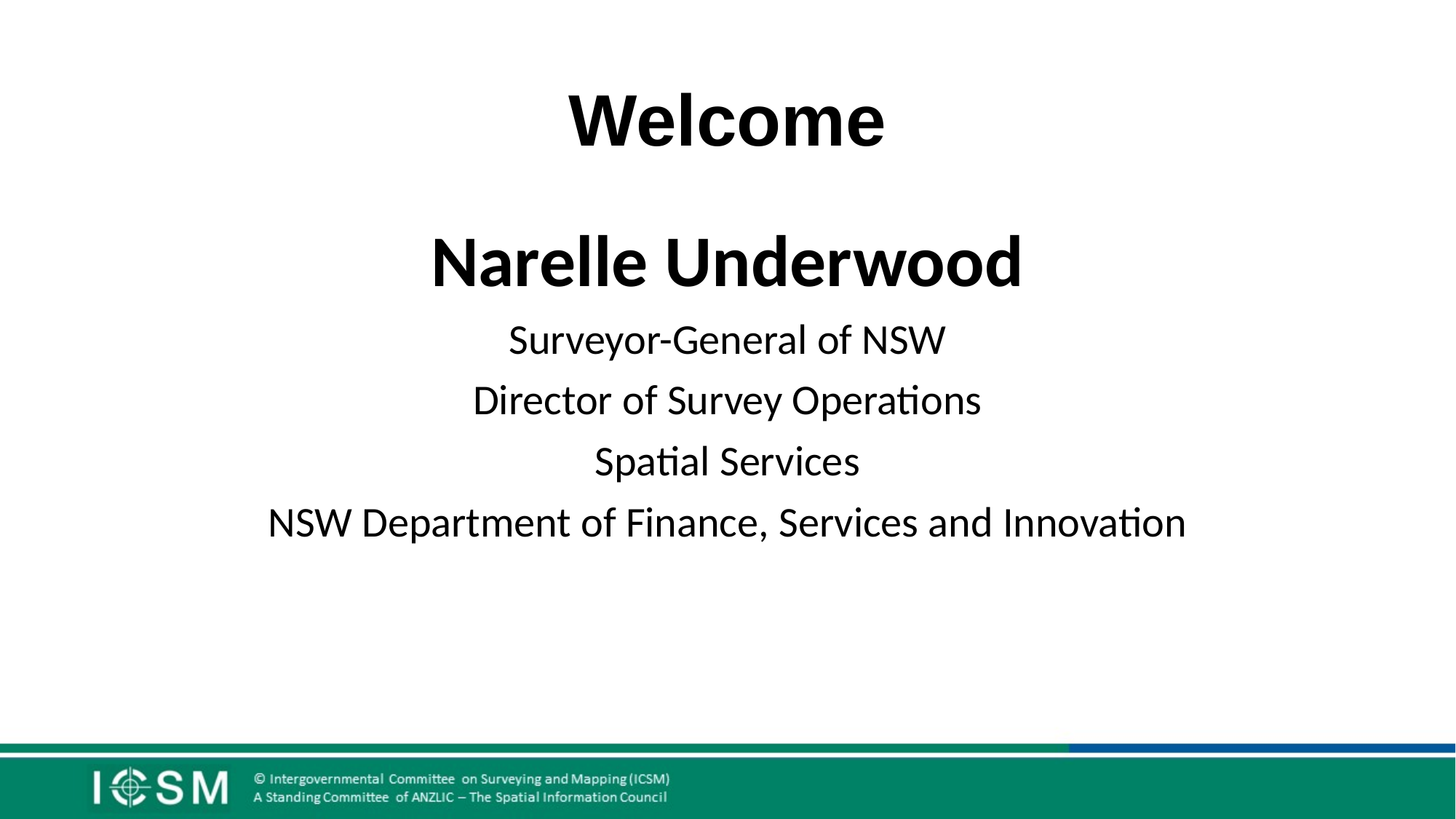

# Welcome
Narelle Underwood
Surveyor-General of NSW
Director of Survey Operations
Spatial Services
NSW Department of Finance, Services and Innovation